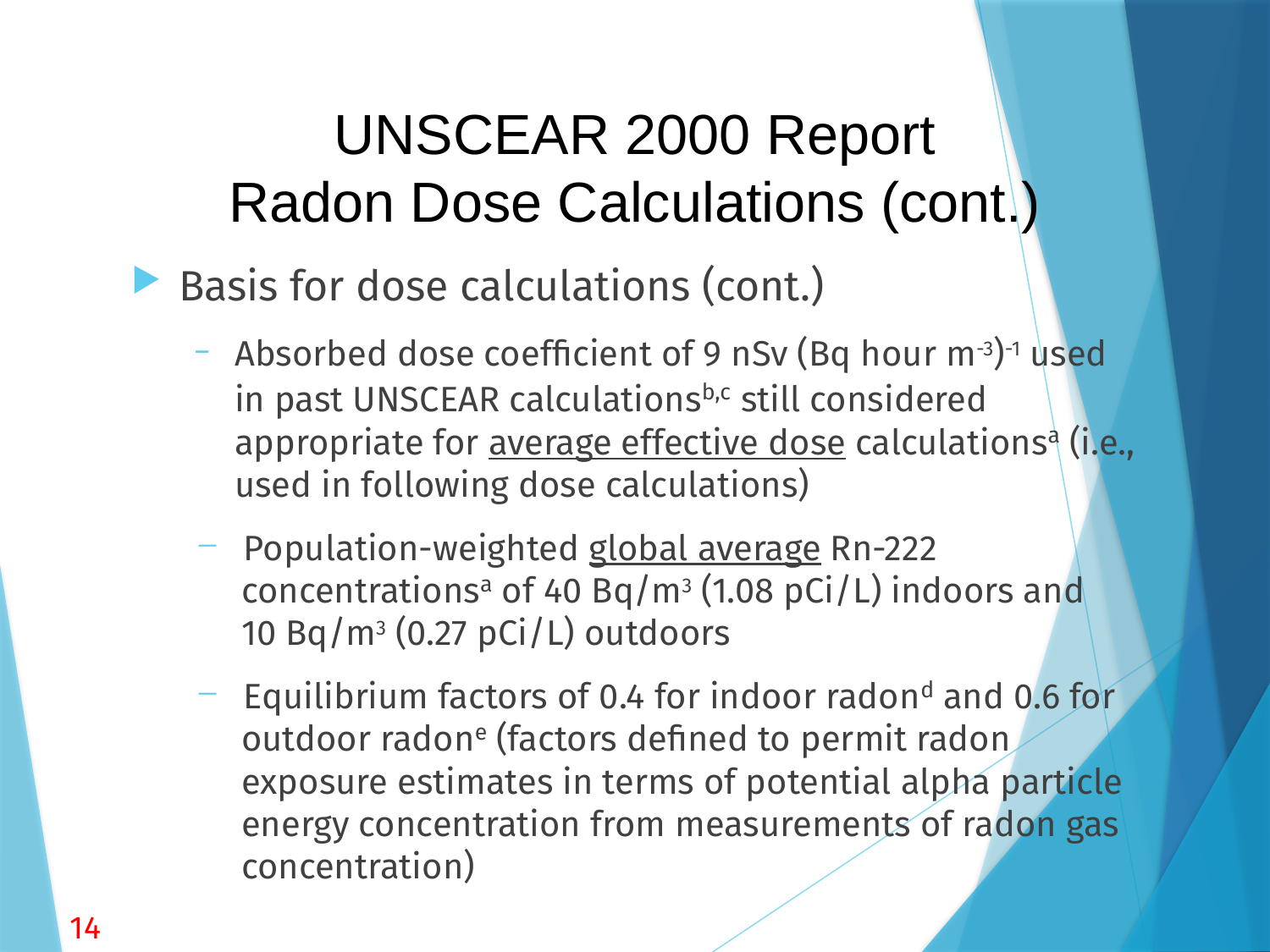

# UNSCEAR 2000 Report Radon Dose Calculations (cont.)
Basis for dose calculations (cont.)
Absorbed dose coefficient of 9 nSv (Bq hour m-3)-1 used in past UNSCEAR calculationsb,c still considered appropriate for average effective dose calculationsa (i.e., used in following dose calculations)
 Population-weighted global average Rn-222
     concentrationsa of 40 Bq/m3 (1.08 pCi/L) indoors and
     10 Bq/m3 (0.27 pCi/L) outdoors
 Equilibrium factors of 0.4 for indoor radond and 0.6 for
     outdoor radone (factors defined to permit radon
     exposure estimates in terms of potential alpha particle
     energy concentration from measurements of radon gas
     concentration)
14